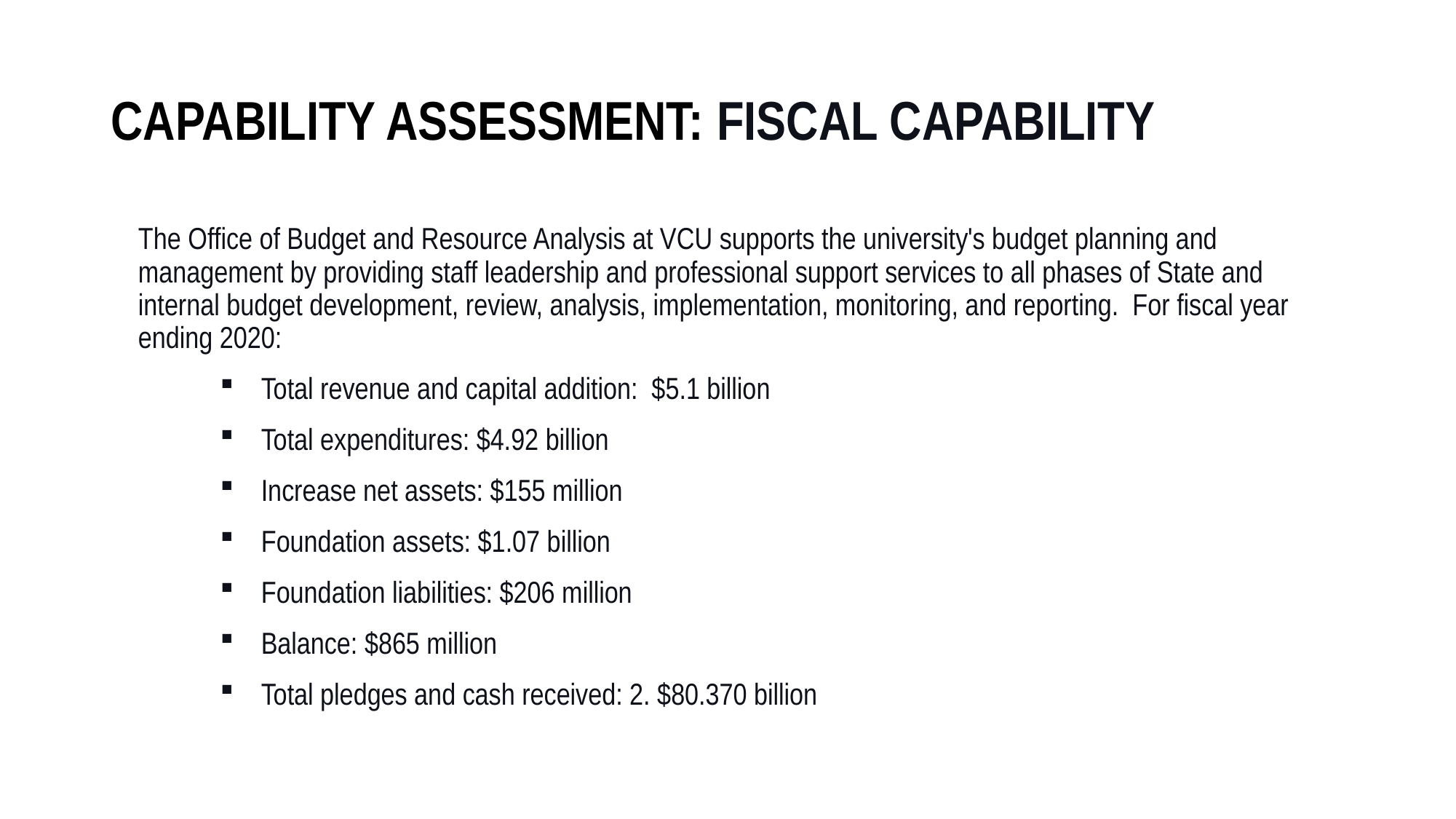

# Capability Assessment: Fiscal Capability
The Office of Budget and Resource Analysis at VCU supports the university's budget planning and management by providing staff leadership and professional support services to all phases of State and internal budget development, review, analysis, implementation, monitoring, and reporting.  For fiscal year ending 2020:
Total revenue and capital addition:  $5.1 billion
Total expenditures: $4.92 billion
Increase net assets: $155 million
Foundation assets: $1.07 billion
Foundation liabilities: $206 million
Balance: $865 million
Total pledges and cash received: 2. $80.370 billion